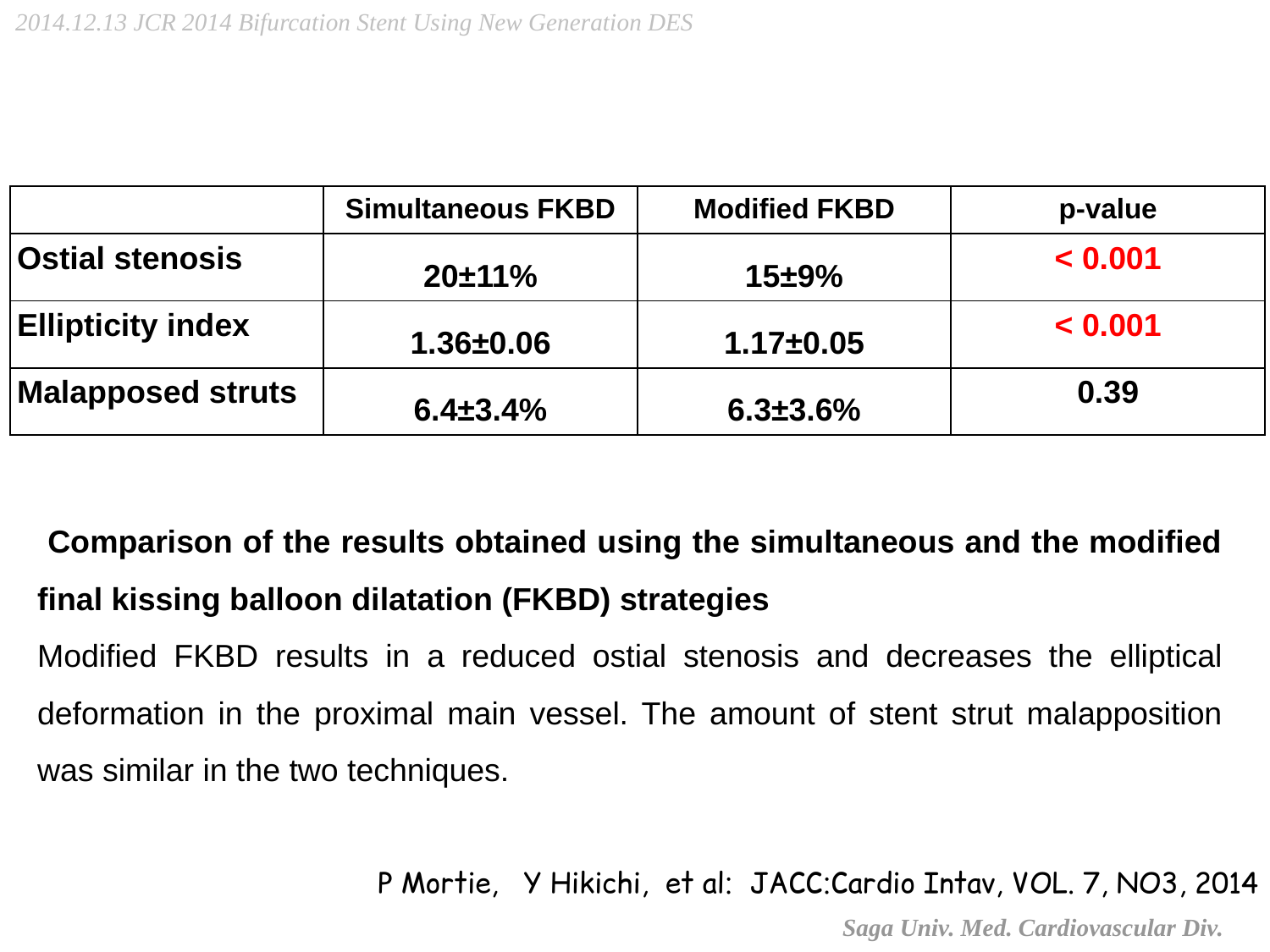

|  | Simultaneous FKBD | Modified FKBD | p-value |
| --- | --- | --- | --- |
| Ostial stenosis | 20±11% | 15±9% | < 0.001 |
| Ellipticity index | 1.36±0.06 | 1.17±0.05 | < 0.001 |
| Malapposed struts | 6.4±3.4% | 6.3±3.6% | 0.39 |
 Comparison of the results obtained using the simultaneous and the modified final kissing balloon dilatation (FKBD) strategies
Modified FKBD results in a reduced ostial stenosis and decreases the elliptical deformation in the proximal main vessel. The amount of stent strut malapposition was similar in the two techniques.
P Mortie,   Y Hikichi,  et al:  JACC:Cardio Intav, VOL. 7, NO3, 2014